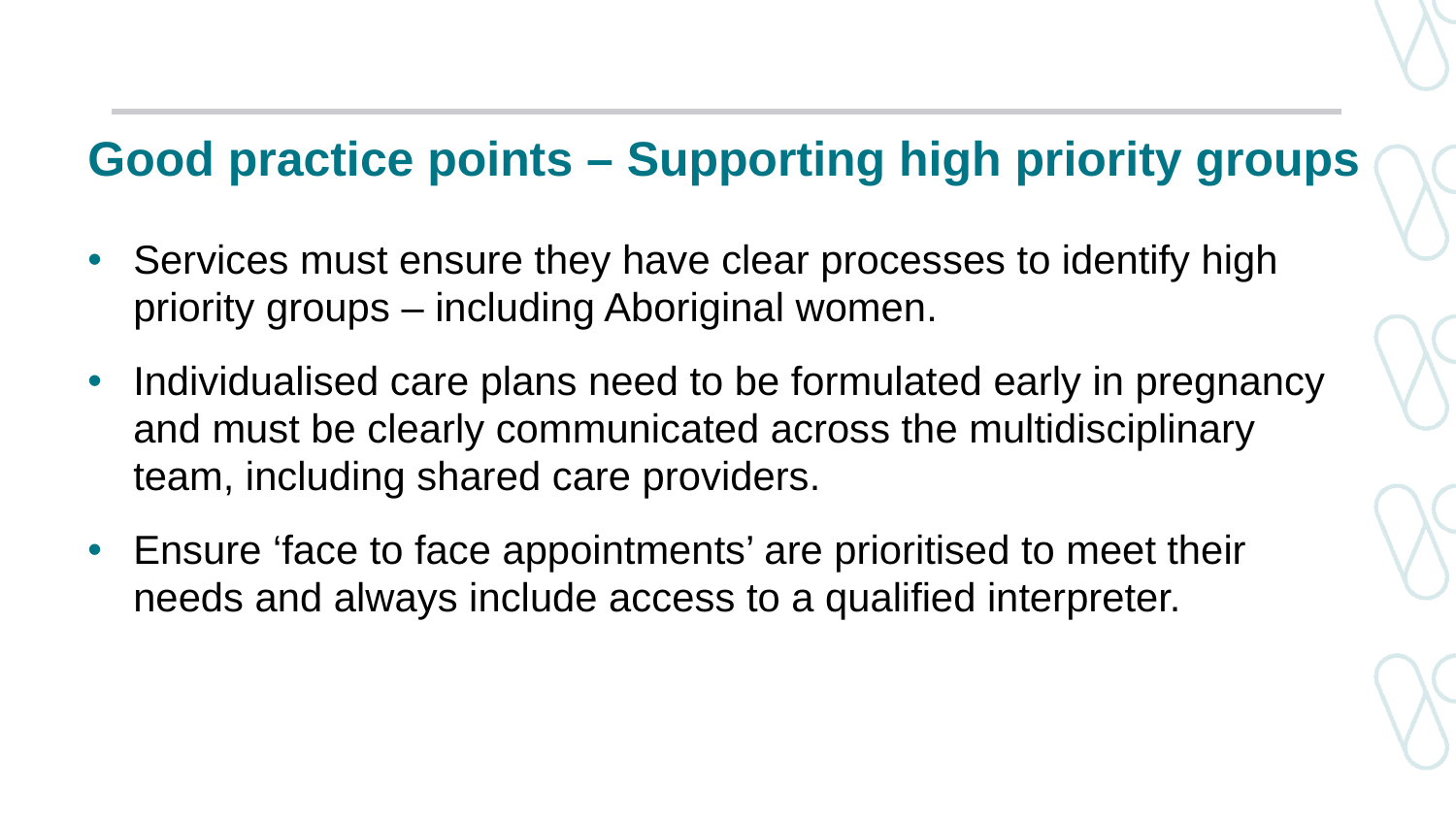

# Good practice points – Supporting high priority groups
Services must ensure they have clear processes to identify high priority groups – including Aboriginal women.
Individualised care plans need to be formulated early in pregnancy and must be clearly communicated across the multidisciplinary team, including shared care providers.
Ensure ‘face to face appointments’ are prioritised to meet their needs and always include access to a qualified interpreter.